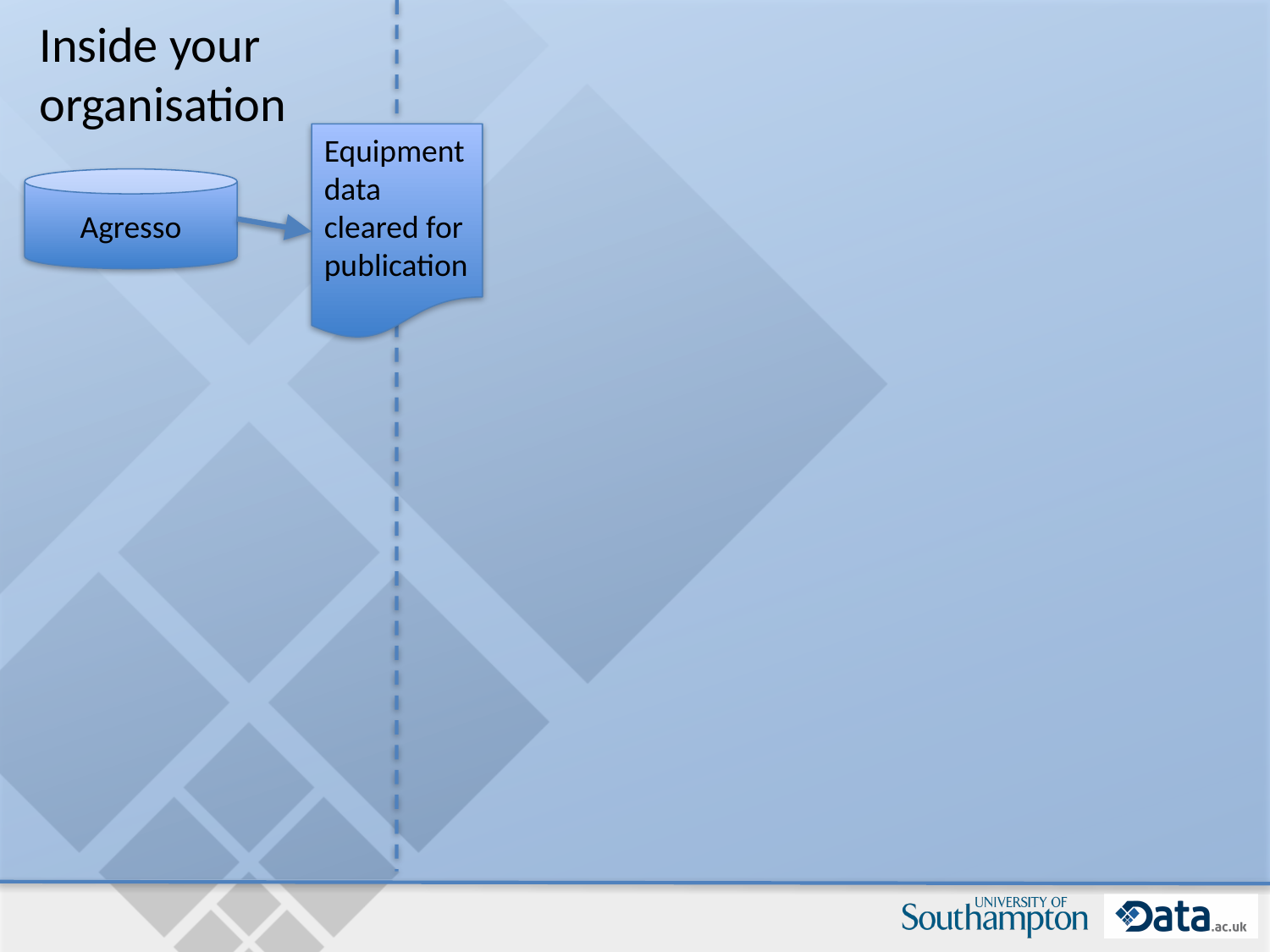

Inside your
organisation
Equipment data cleared for publication
Agresso